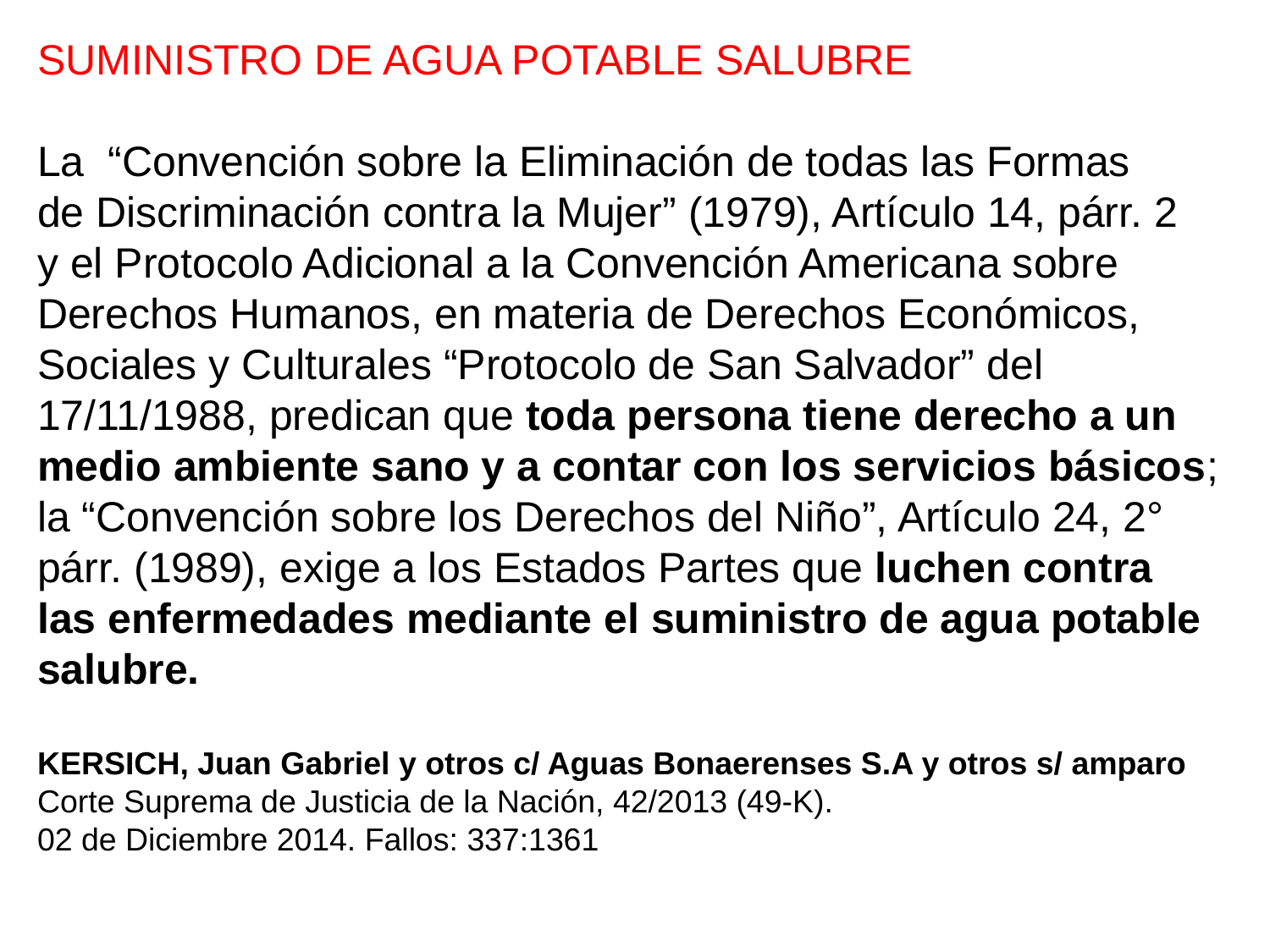

SUMINISTRO DE AGUA POTABLE SALUBRE

La  “Convención sobre la Eliminación de todas las Formas
de Discriminación contra la Mujer” (1979), Artículo 14, párr. 2
y el Protocolo Adicional a la Convención Americana sobre
Derechos Humanos, en materia de Derechos Económicos,
Sociales y Culturales “Protocolo de San Salvador” del
17/11/1988, predican que toda persona tiene derecho a un
medio ambiente sano y a contar con los servicios básicos;
la “Convención sobre los Derechos del Niño”, Artículo 24, 2°
párr. (1989), exige a los Estados Partes que luchen contra
las enfermedades mediante el suministro de agua potable
salubre.

KERSICH, Juan Gabriel y otros c/ Aguas Bonaerenses S.A y otros s/ amparo
Corte Suprema de Justicia de la Nación, 42/2013 (49-K).
02 de Diciembre 2014. Fallos: 337:1361